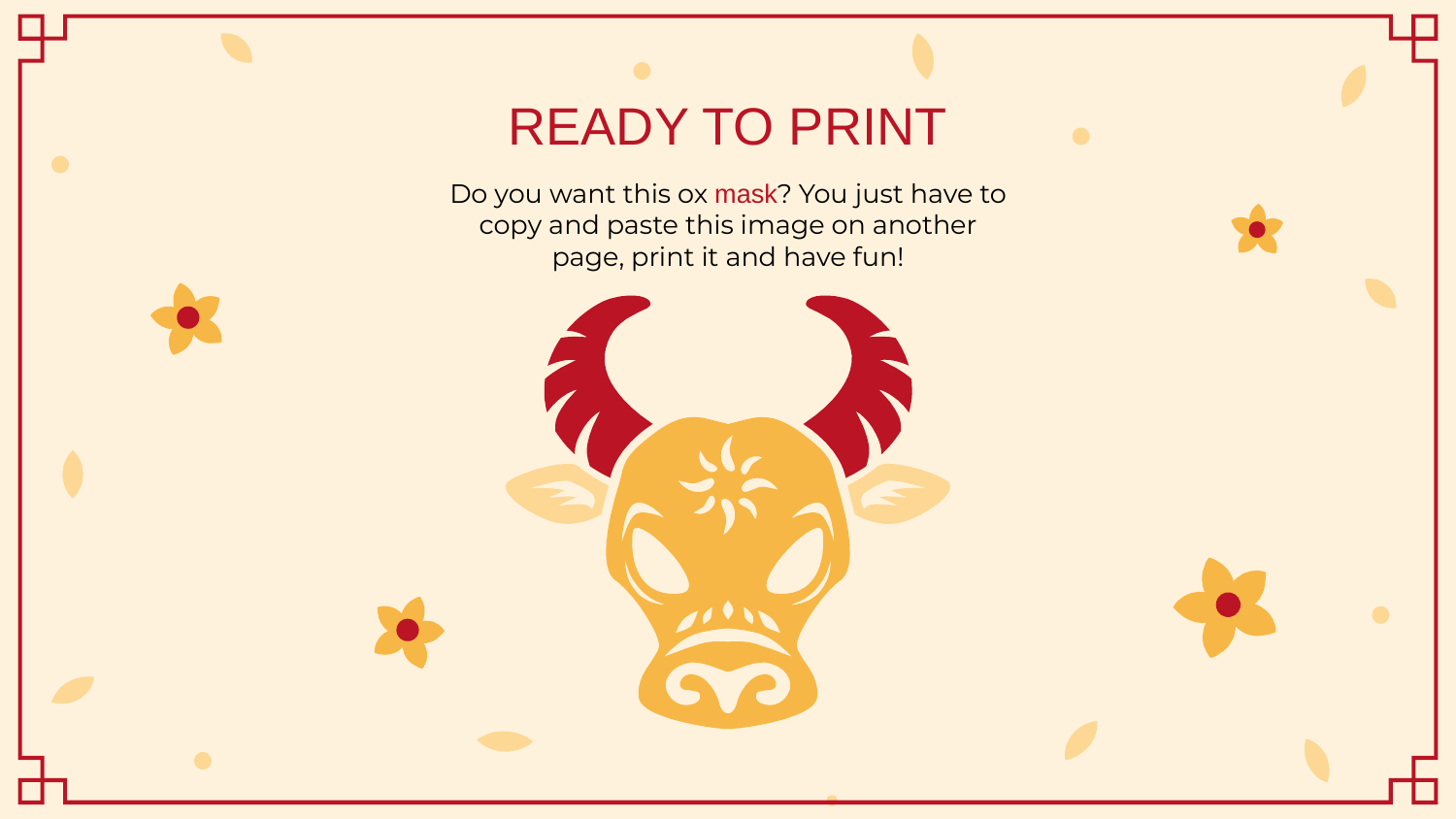

# READY TO PRINT
Do you want this ox mask? You just have to copy and paste this image on another page, print it and have fun!